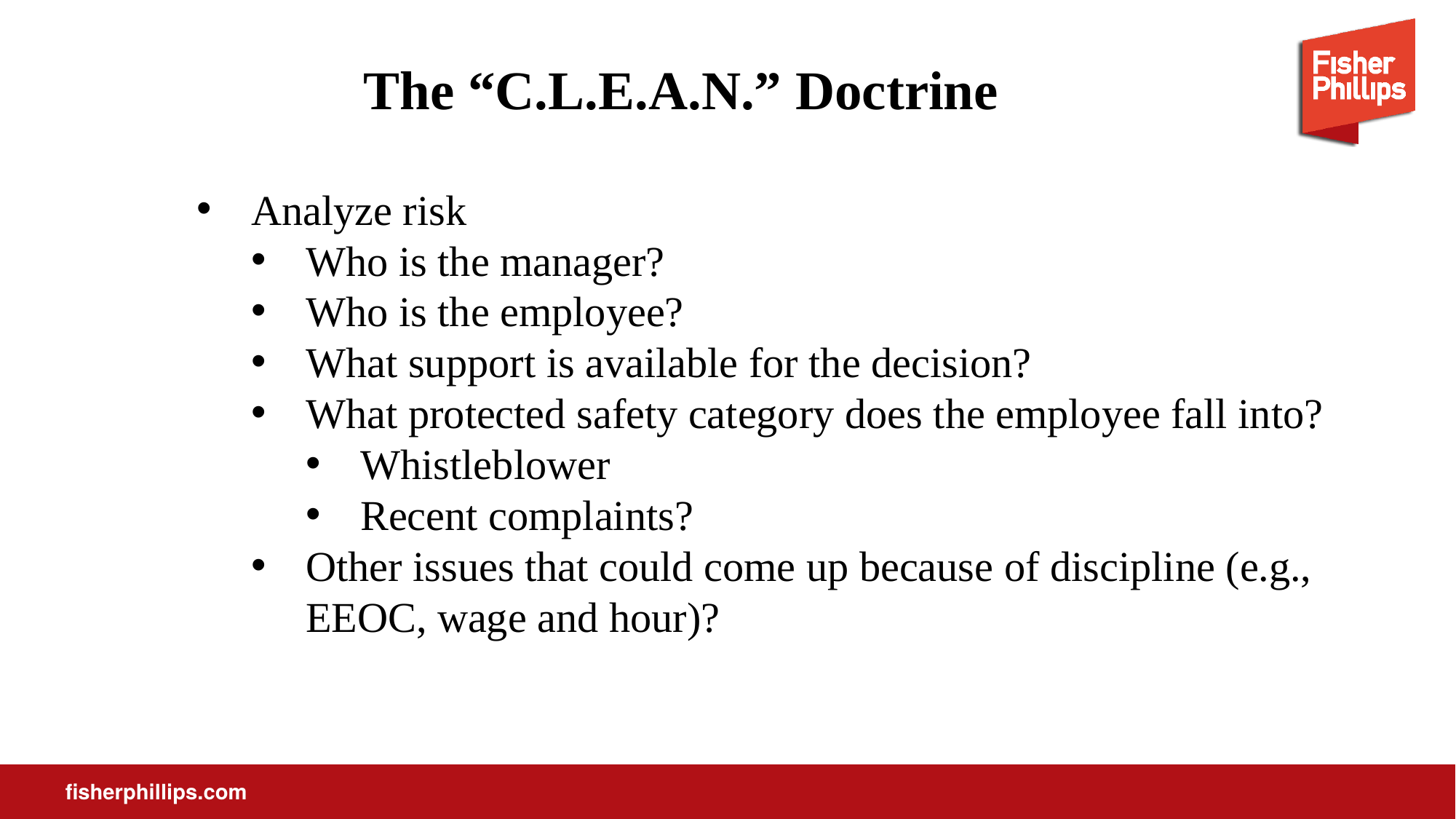

# The “C.L.E.A.N.” Doctrine
Analyze risk
Who is the manager?
Who is the employee?
What support is available for the decision?
What protected safety category does the employee fall into?
Whistleblower
Recent complaints?
Other issues that could come up because of discipline (e.g., EEOC, wage and hour)?